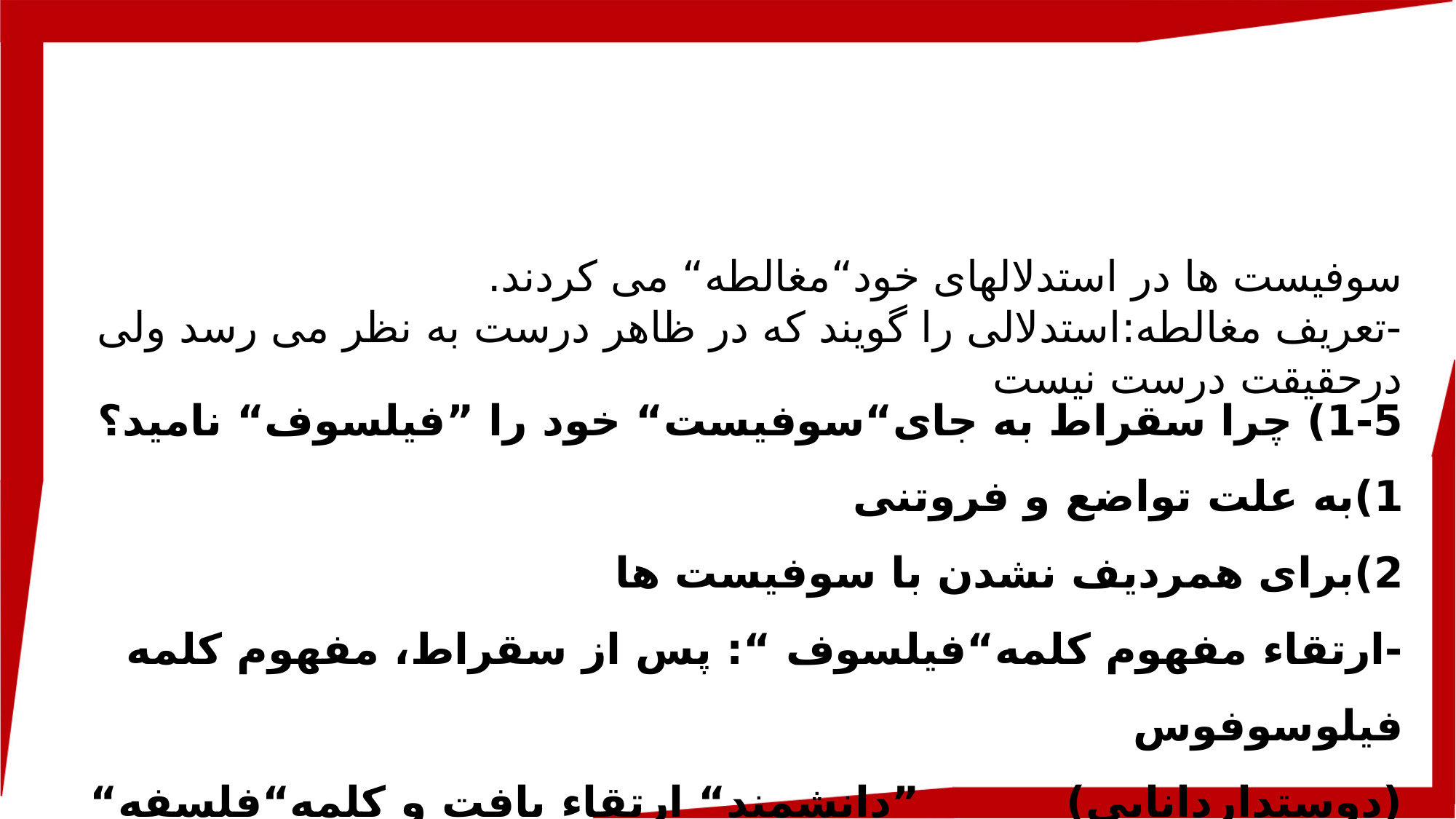

سوفیست ها در استدلالهای خود“مغالطه“ می کردند.
-تعریف مغالطه:استدلالی را گویند که در ظاهر درست به نظر می رسد ولی درحقیقت درست نیست

1-5) چرا سقراط به جای“سوفیست“ خود را ”فیلسوف“ نامید؟
1)به علت تواضع و فروتنی
2)برای همردیف نشدن با سوفیست ها
-ارتقاء مفهوم کلمه“فیلسوف “: پس از سقراط، مفهوم کلمه فیلوسوفوس
(دوستداردانایی)          ”دانشمند“ ارتقاء یافت و کلمه“فلسفه“ نیز مرادف با دانش شد.